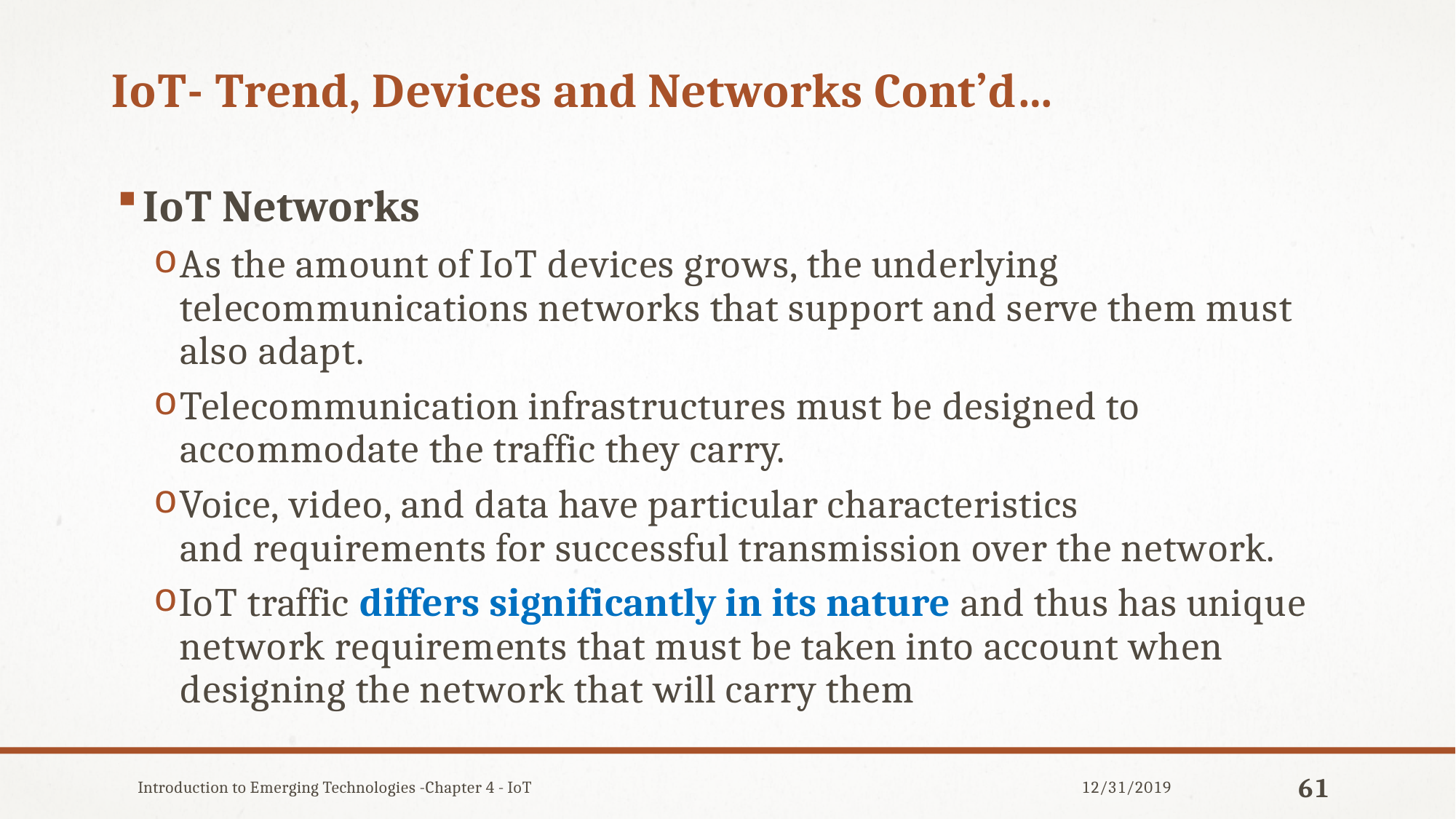

# IoT- Trend, Devices and Networks Cont’d…
IoT Networks
As the amount of IoT devices grows, the underlying telecommunications networks that support and serve them must also adapt.
Telecommunication infrastructures must be designed to accommodate the traffic they carry.
Voice, video, and data have particular characteristics and requirements for successful transmission over the network.
IoT traffic differs significantly in its nature and thus has unique network requirements that must be taken into account when designing the network that will carry them
Introduction to Emerging Technologies -Chapter 4 - IoT
12/31/2019
61